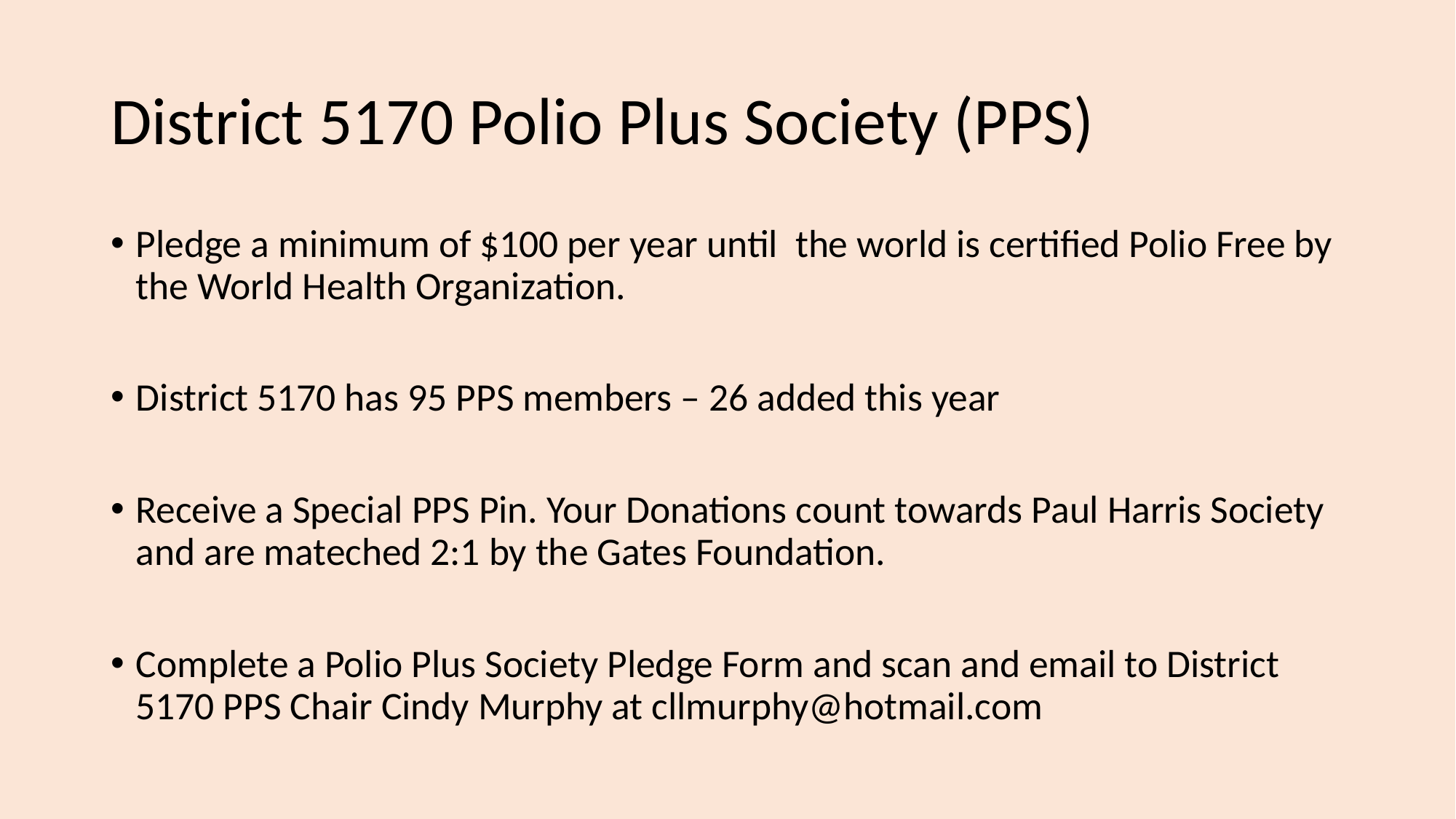

# District 5170 Polio Plus Society (PPS)
Pledge a minimum of $100 per year until  the world is certified Polio Free by the World Health Organization.

District 5170 has 95 PPS members – 26 added this year

Receive a Special PPS Pin. Your Donations count towards Paul Harris Society and are mateched 2:1 by the Gates Foundation.

Complete a Polio Plus Society Pledge Form and scan and email to District 5170 PPS Chair Cindy Murphy at cllmurphy@hotmail.com